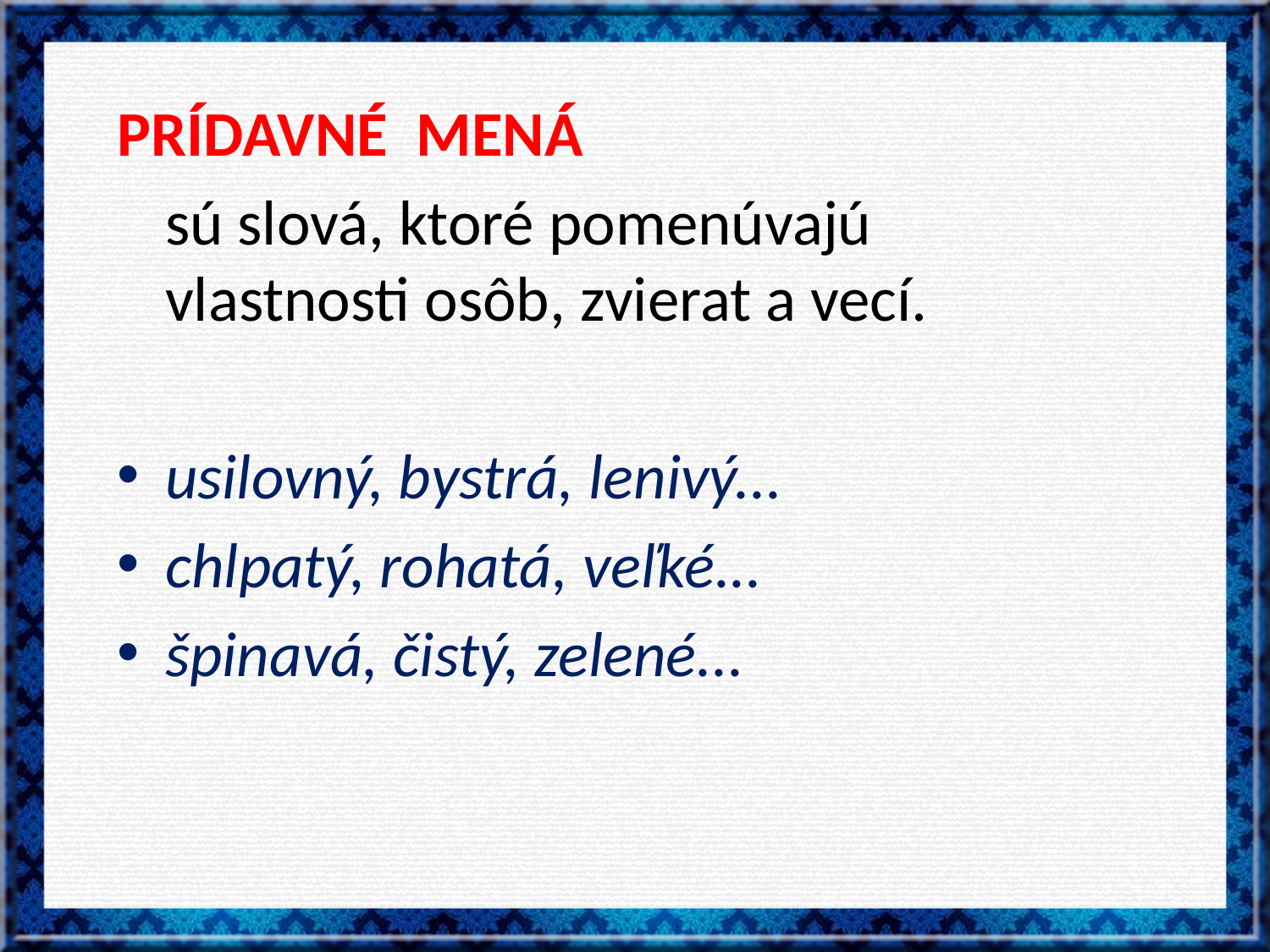

PRÍDAVNÉ  MENÁ
	sú slová, ktoré pomenúvajú vlastnosti osôb, zvierat a vecí.

usilovný, bystrá, lenivý...
chlpatý, rohatá, veľké...
špinavá, čistý, zelené...